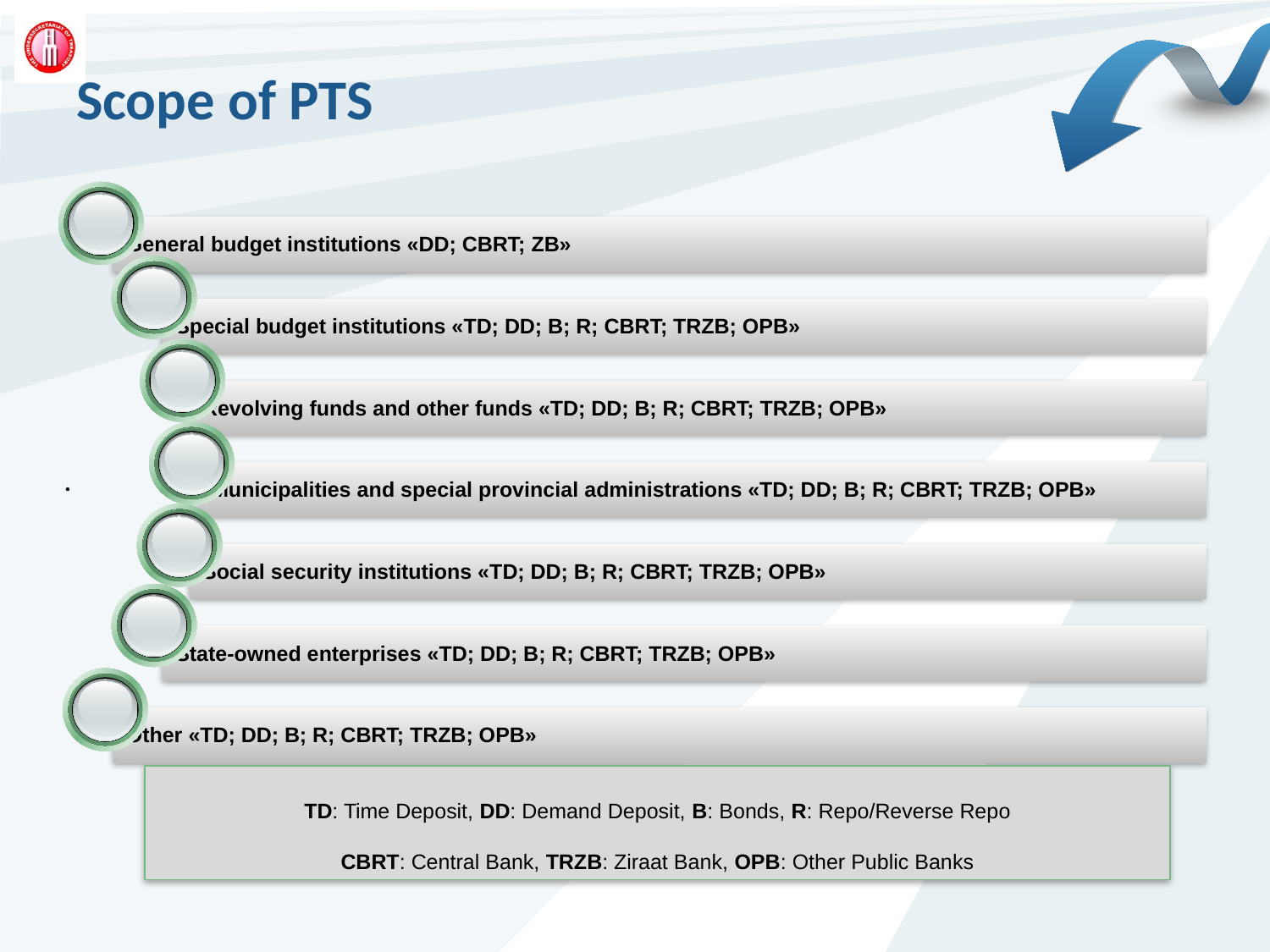

# Scope of PTS
General budget institutions «DD; CBRT; ZB»
Special budget institutions «TD; DD; B; R; CBRT; TRZB; OPB»
Revolving funds and other funds «TD; DD; B; R; CBRT; TRZB; OPB»
Municipalities and special provincial administrations «TD; DD; B; R; CBRT; TRZB; OPB»
Social security institutions «TD; DD; B; R; CBRT; TRZB; OPB»
State-owned enterprises «TD; DD; B; R; CBRT; TRZB; OPB»
Other «TD; DD; B; R; CBRT; TRZB; OPB»

TD: Time Deposit, DD: Demand Deposit, B: Bonds, R: Repo/Reverse Repo

CBRT: Central Bank, TRZB: Ziraat Bank, OPB: Other Public Banks